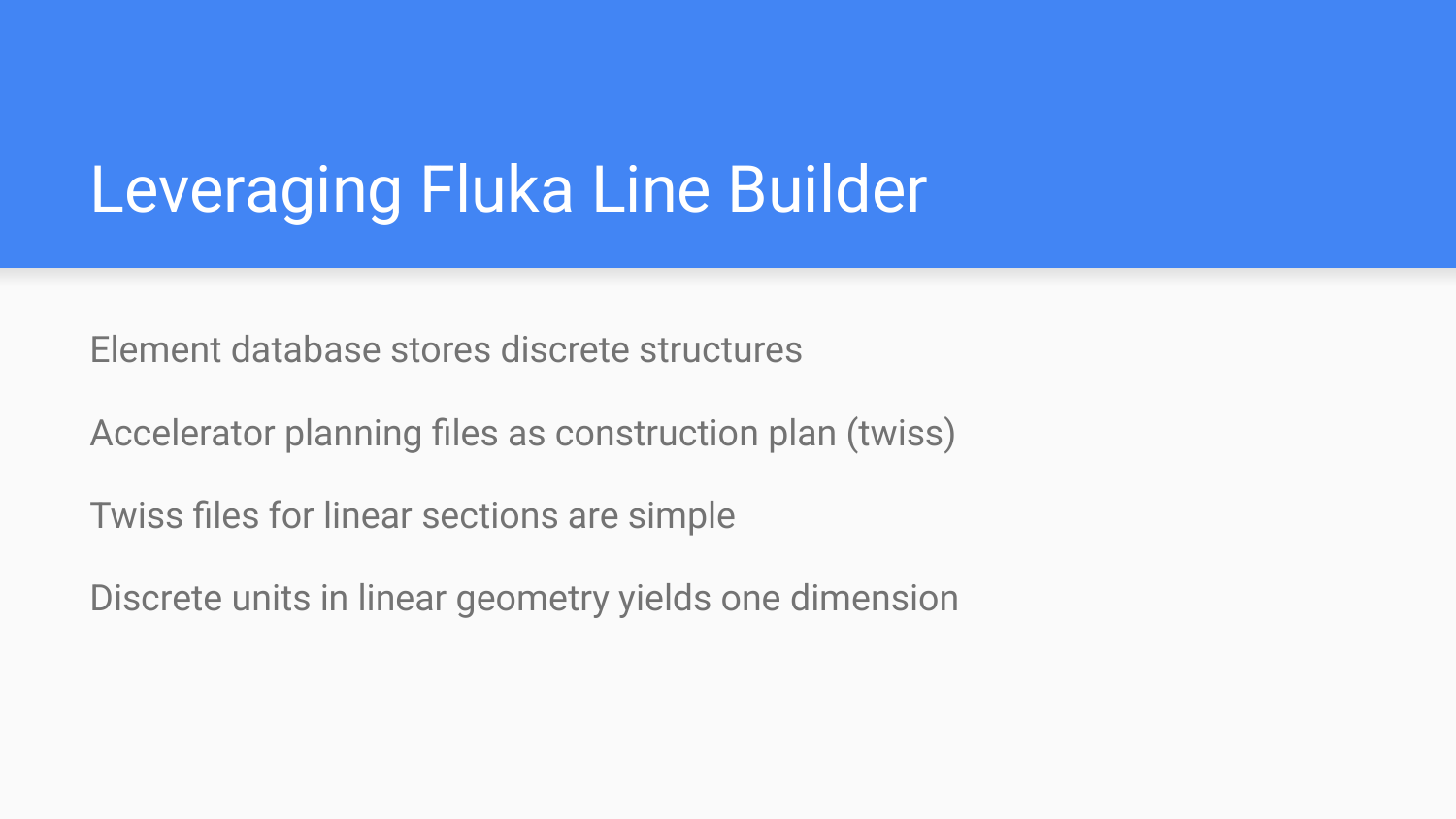

# Leveraging Fluka Line Builder
Element database stores discrete structures
Accelerator planning files as construction plan (twiss)
Twiss files for linear sections are simple
Discrete units in linear geometry yields one dimension